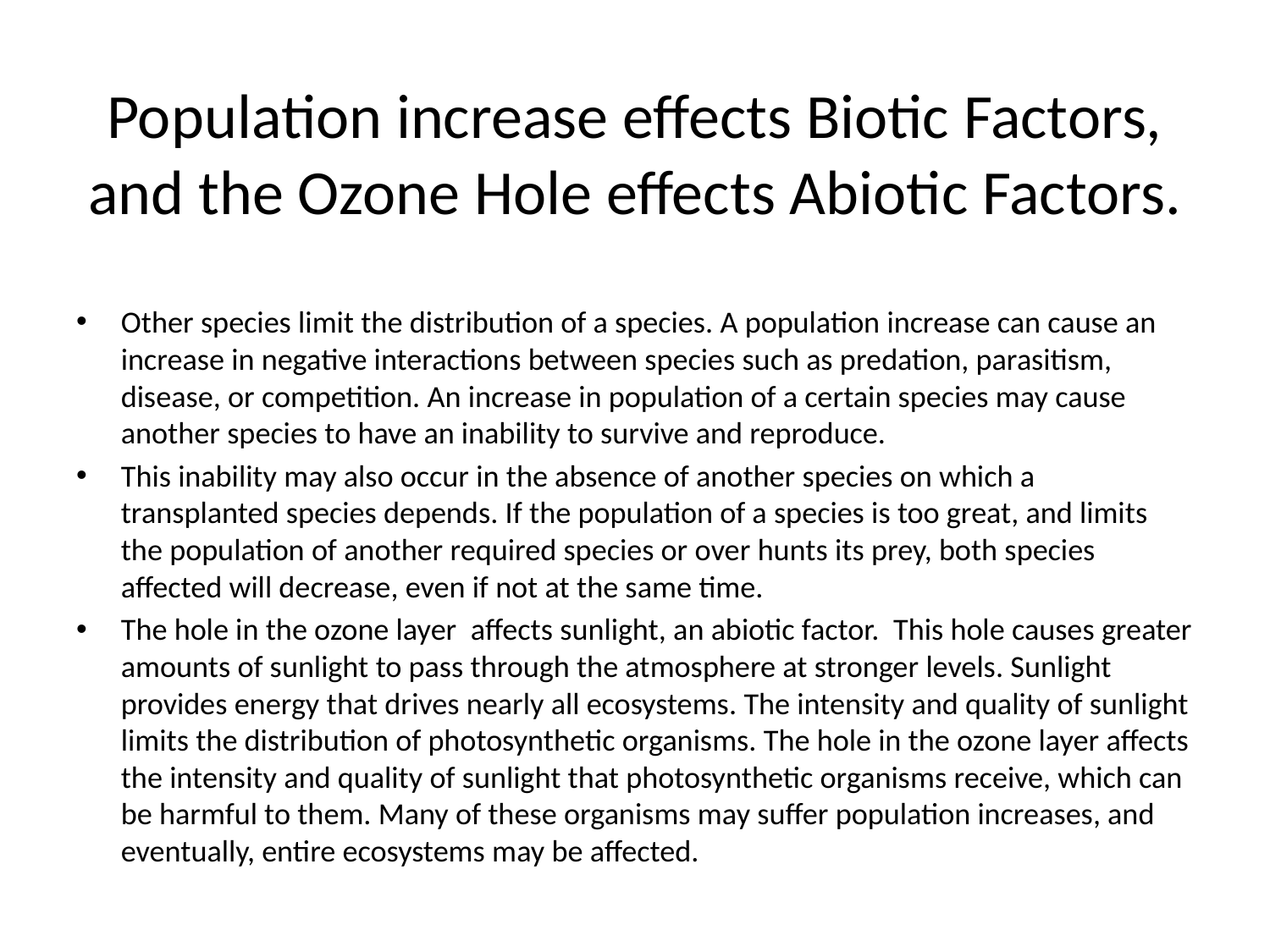

# Population increase effects Biotic Factors, and the Ozone Hole effects Abiotic Factors.
Other species limit the distribution of a species. A population increase can cause an increase in negative interactions between species such as predation, parasitism, disease, or competition. An increase in population of a certain species may cause another species to have an inability to survive and reproduce.
This inability may also occur in the absence of another species on which a transplanted species depends. If the population of a species is too great, and limits the population of another required species or over hunts its prey, both species affected will decrease, even if not at the same time.
The hole in the ozone layer  affects sunlight, an abiotic factor.  This hole causes greater amounts of sunlight to pass through the atmosphere at stronger levels. Sunlight provides energy that drives nearly all ecosystems. The intensity and quality of sunlight limits the distribution of photosynthetic organisms. The hole in the ozone layer affects the intensity and quality of sunlight that photosynthetic organisms receive, which can be harmful to them. Many of these organisms may suffer population increases, and eventually, entire ecosystems may be affected.